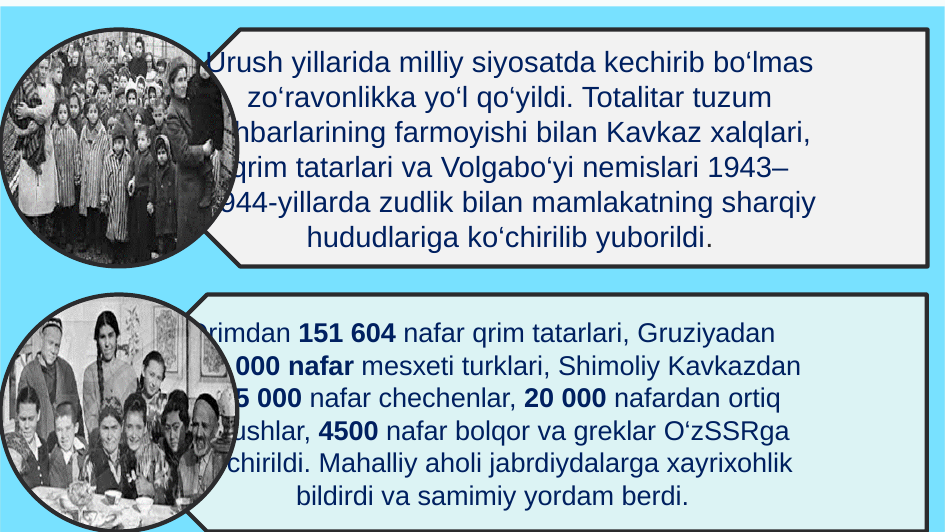

Urush yillarida milliy siyosatda kechirib bo‘lmas zo‘ravonlikka yo‘l qo‘yildi. Totalitar tuzum rahbarlarining farmoyishi bilan Kavkaz xalqlari, qrim tatarlari va Volgabo‘yi nemislari 1943–1944-yillarda zudlik bilan mamlakatning sharqiy hududlariga ko‘chirilib yuborildi.
Qrimdan 151 604 nafar qrim tatarlari, Gruziyadan    110 000 nafar mesxeti turklari, Shimoliy Kavkazdan 175 000 nafar chechenlar, 20 000 nafardan ortiq ingushlar, 4500 nafar bolqor va greklar O‘zSSRga ko‘chirildi. Mahalliy aholi jabrdiydalarga xayrixohlik bildirdi va samimiy yordam berdi.